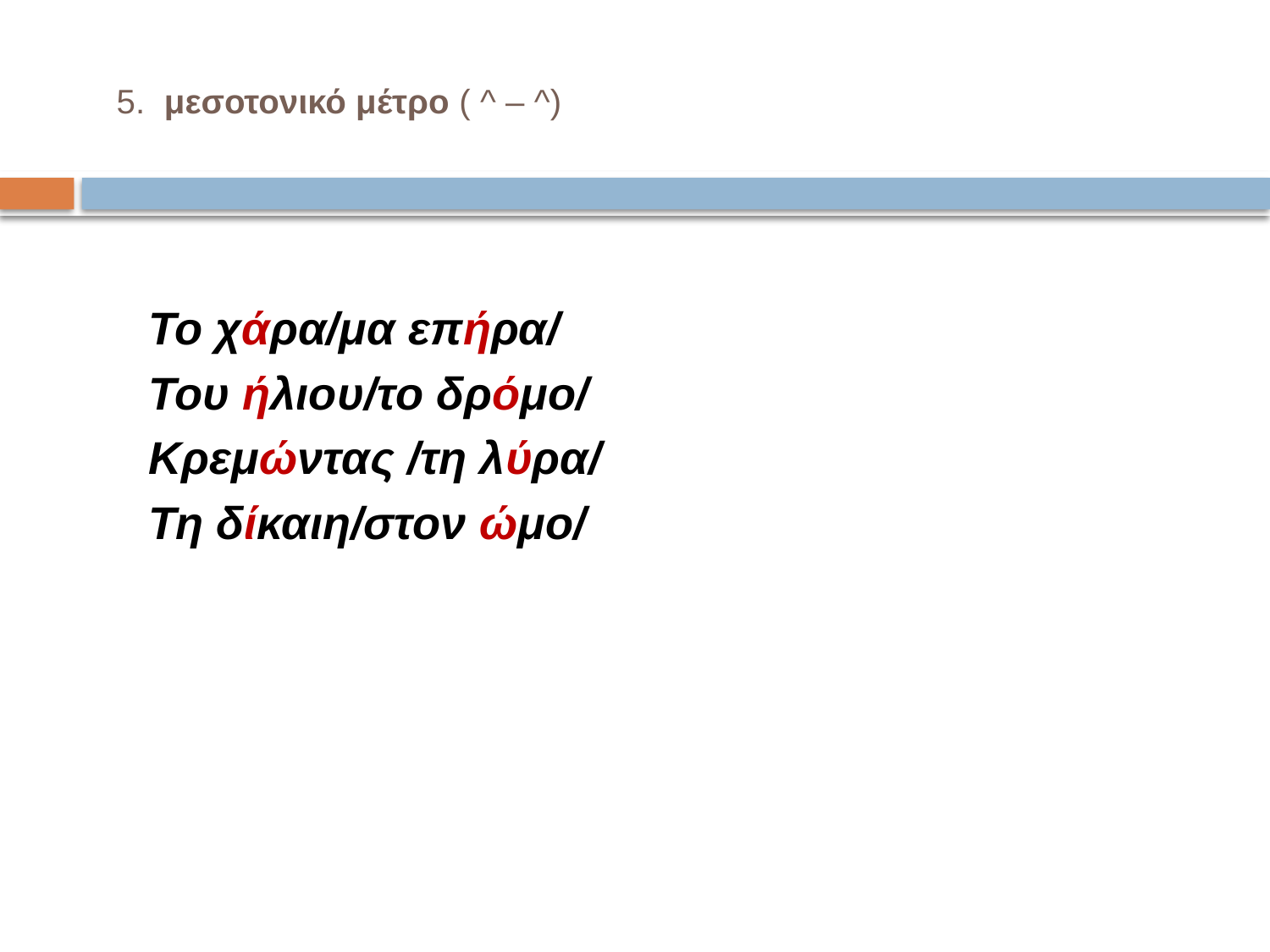

# 5.  μεσοτονικό μέτρο ( ^ – ^)

Το χάρα/μα επήρα/
Του ήλιου/το δρόμο/
Κρεμώντας /τη λύρα/
Τη δίκαιη/στον ώμο/